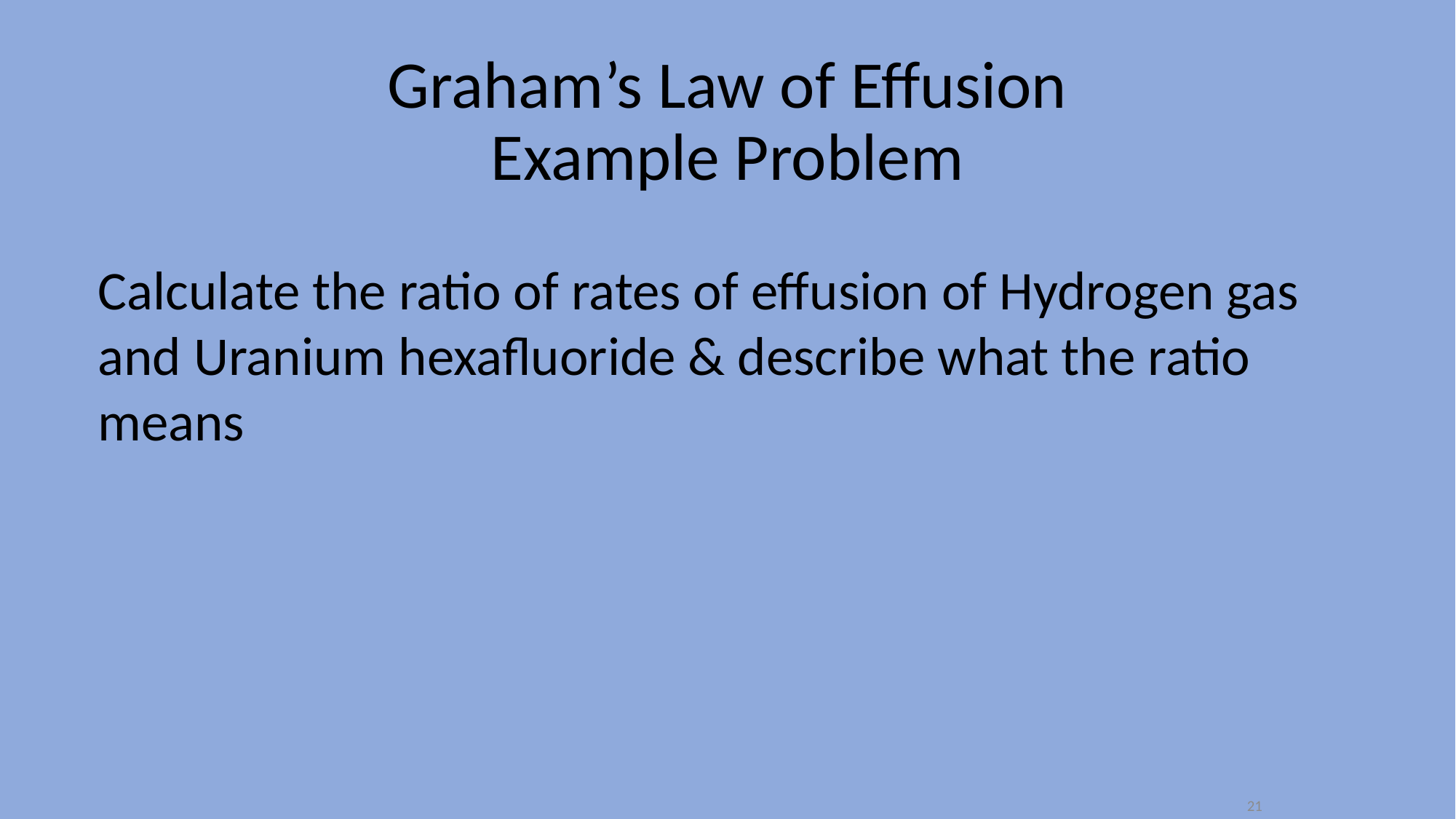

# Graham’s Law of Effusion Example Problem
Calculate the ratio of rates of effusion of Hydrogen gas and Uranium hexafluoride & describe what the ratio means
21